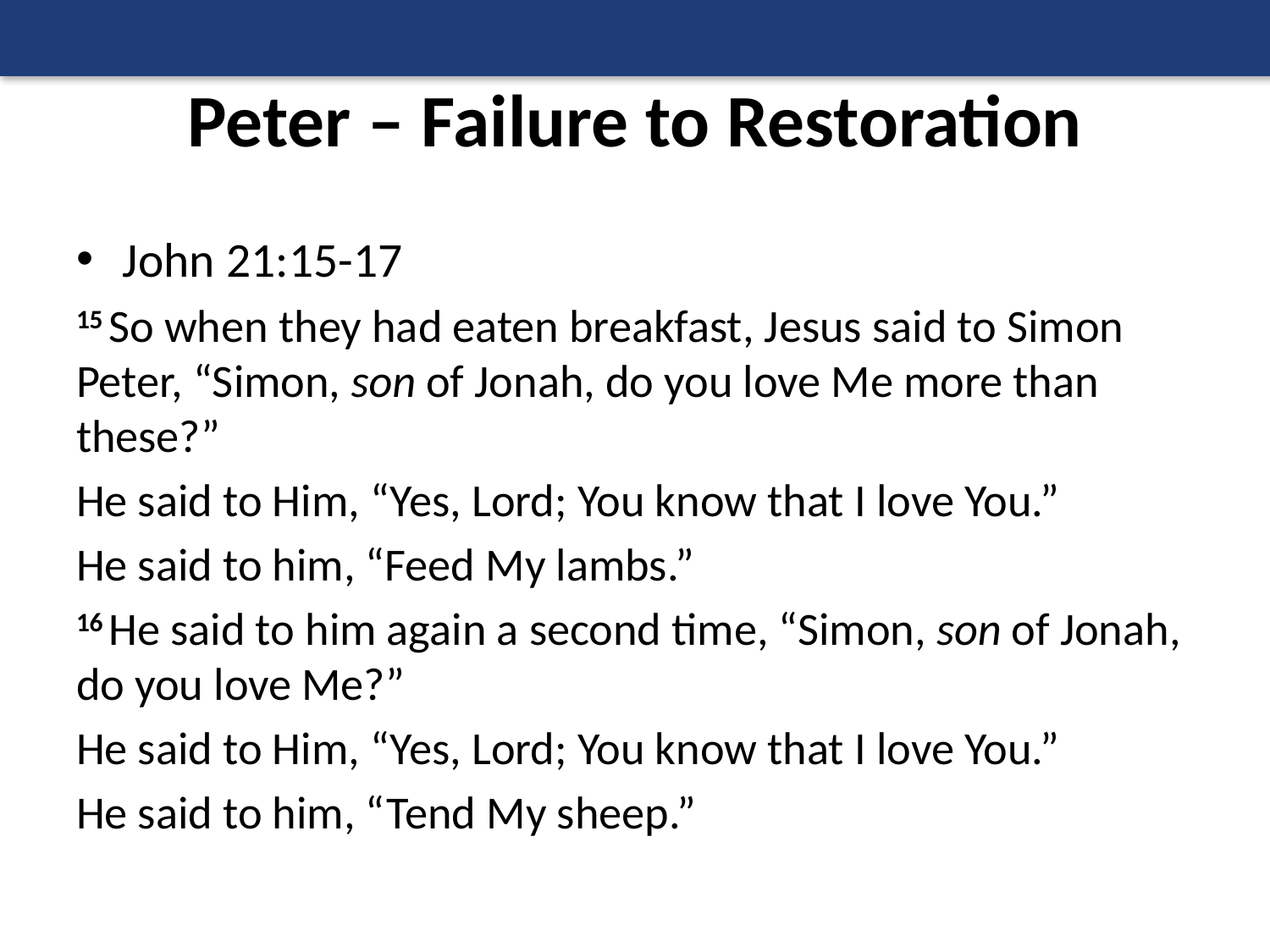

# Peter – Failure to Restoration
John 21:15-17
15 So when they had eaten breakfast, Jesus said to Simon Peter, “Simon, son of Jonah, do you love Me more than these?”
He said to Him, “Yes, Lord; You know that I love You.”
He said to him, “Feed My lambs.”
16 He said to him again a second time, “Simon, son of Jonah, do you love Me?”
He said to Him, “Yes, Lord; You know that I love You.”
He said to him, “Tend My sheep.”